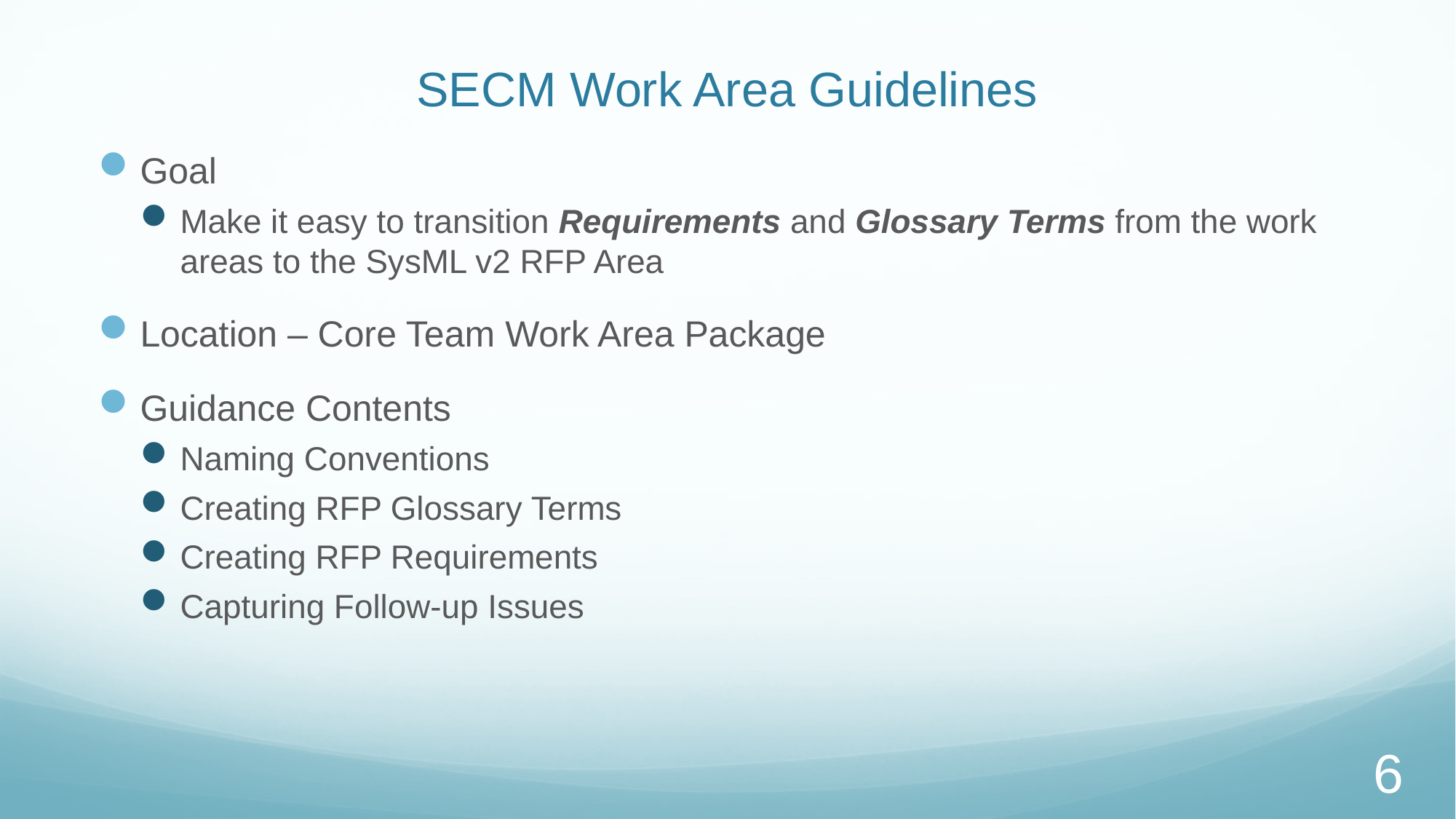

# SECM Work Area Guidelines
Goal
Make it easy to transition Requirements and Glossary Terms from the work areas to the SysML v2 RFP Area
Location – Core Team Work Area Package
Guidance Contents
Naming Conventions
Creating RFP Glossary Terms
Creating RFP Requirements
Capturing Follow-up Issues

6